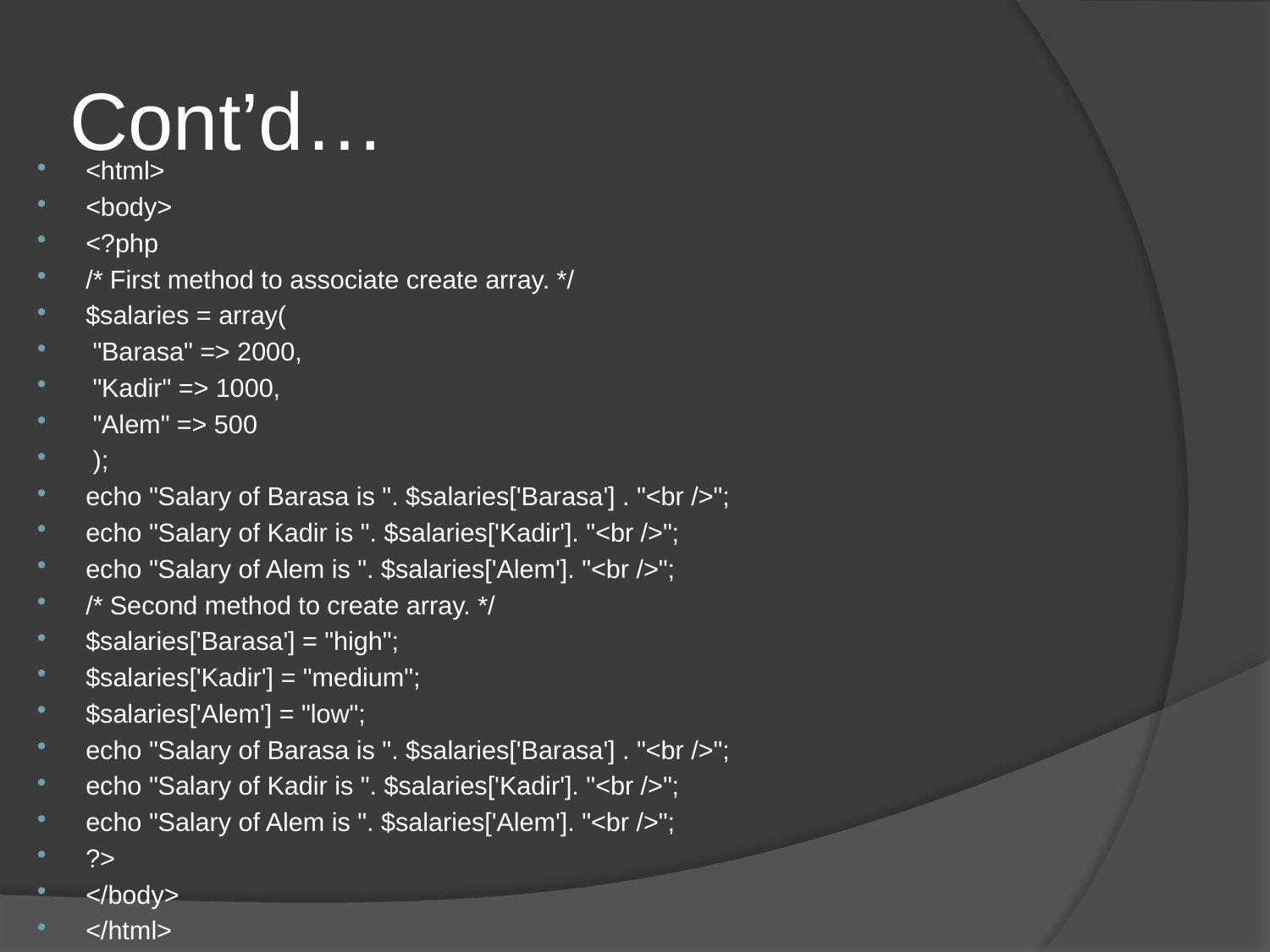

# Cont’d…
<html>
<body>
<?php
/* First method to associate create array. */
$salaries = array(
 "Barasa" => 2000,
 "Kadir" => 1000,
 "Alem" => 500
 );
echo "Salary of Barasa is ". $salaries['Barasa'] . "<br />";
echo "Salary of Kadir is ". $salaries['Kadir']. "<br />";
echo "Salary of Alem is ". $salaries['Alem']. "<br />";
/* Second method to create array. */
$salaries['Barasa'] = "high";
$salaries['Kadir'] = "medium";
$salaries['Alem'] = "low";
echo "Salary of Barasa is ". $salaries['Barasa'] . "<br />";
echo "Salary of Kadir is ". $salaries['Kadir']. "<br />";
echo "Salary of Alem is ". $salaries['Alem']. "<br />";
?>
</body>
</html>